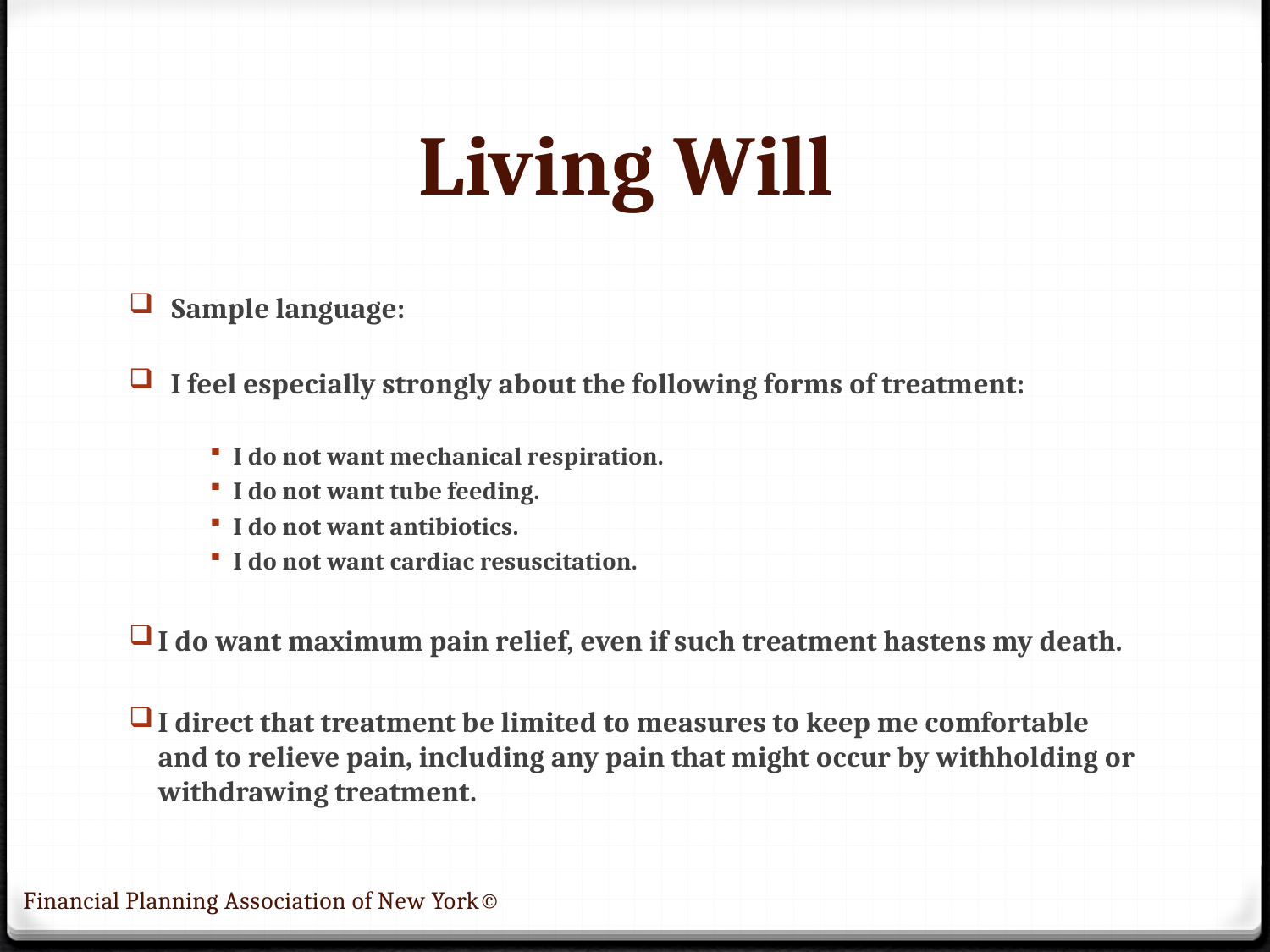

# Living Will
  Sample language:
  I feel especially strongly about the following forms of treatment:
I do not want mechanical respiration.
I do not want tube feeding.
I do not want antibiotics.
I do not want cardiac resuscitation.

I do want maximum pain relief, even if such treatment hastens my death.

I direct that treatment be limited to measures to keep me comfortable and to relieve pain, including any pain that might occur by withholding or withdrawing treatment.

Financial Planning Association of New York©